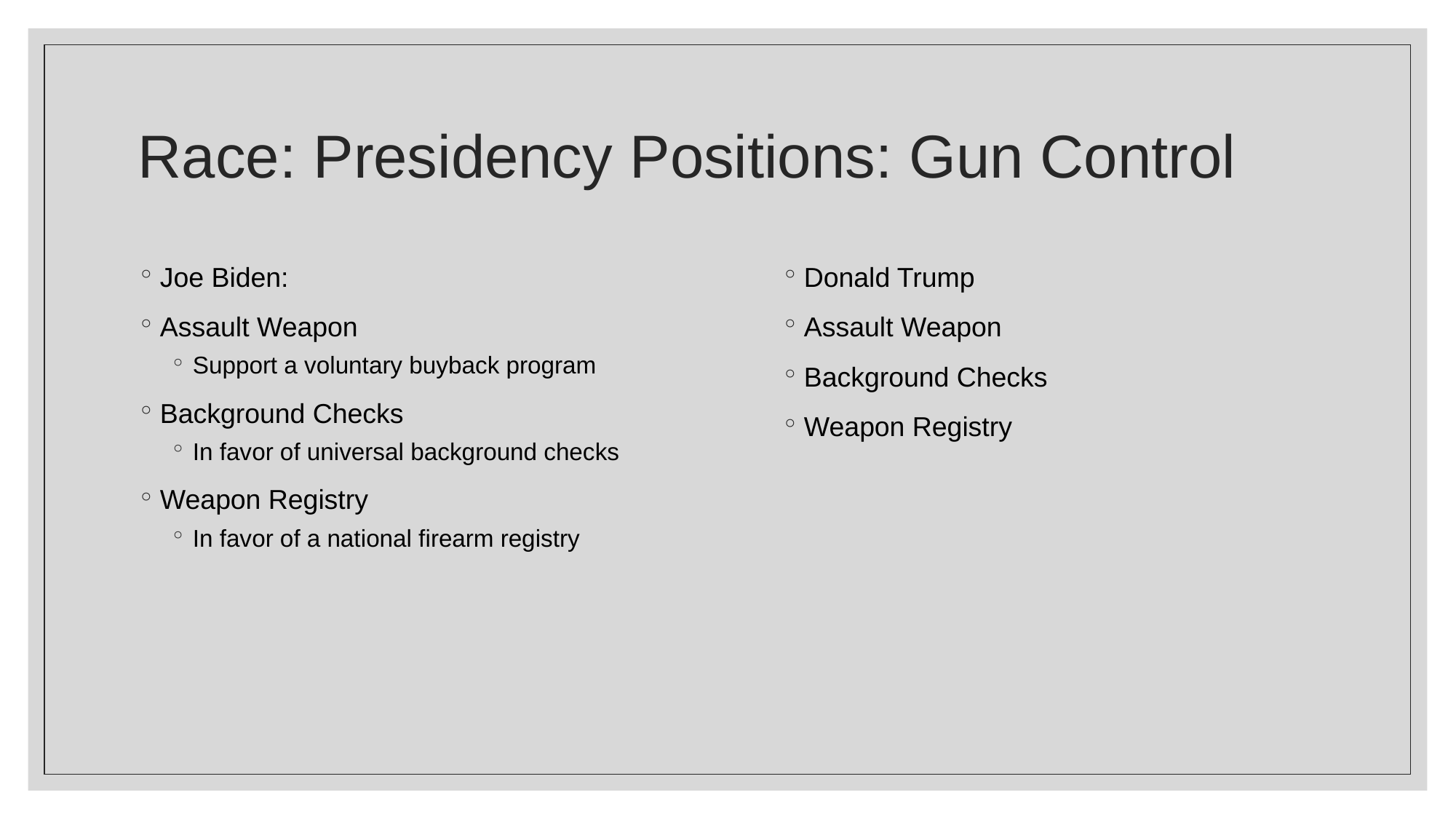

# Race: Presidency Positions: Gun Control
Joe Biden:
Assault Weapon
Support a voluntary buyback program
Background Checks
In favor of universal background checks
Weapon Registry
In favor of a national firearm registry

Donald Trump
Assault Weapon
Background Checks
Weapon Registry